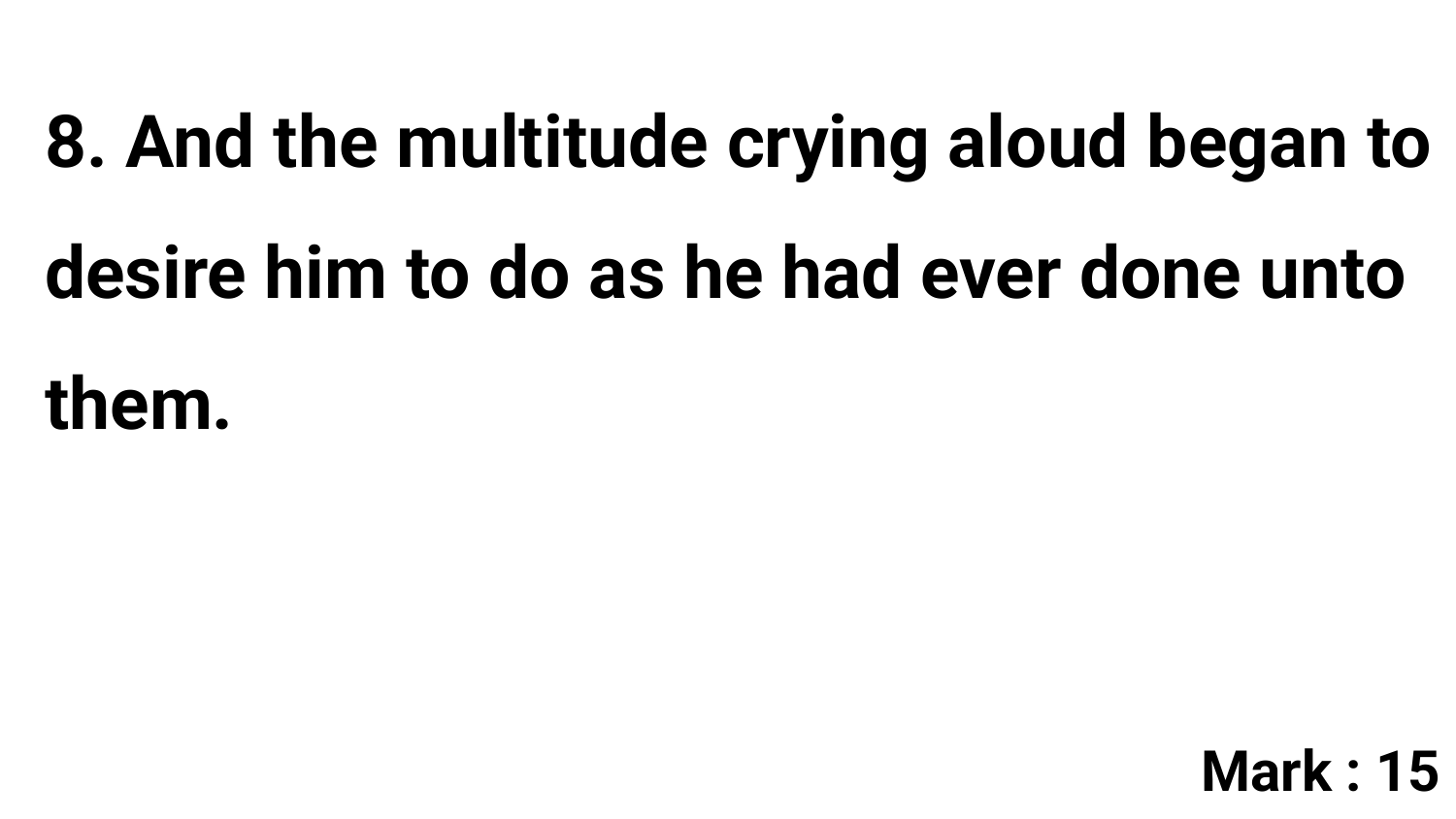

8. And the multitude crying aloud began to desire him to do as he had ever done unto them.
Mark : 15